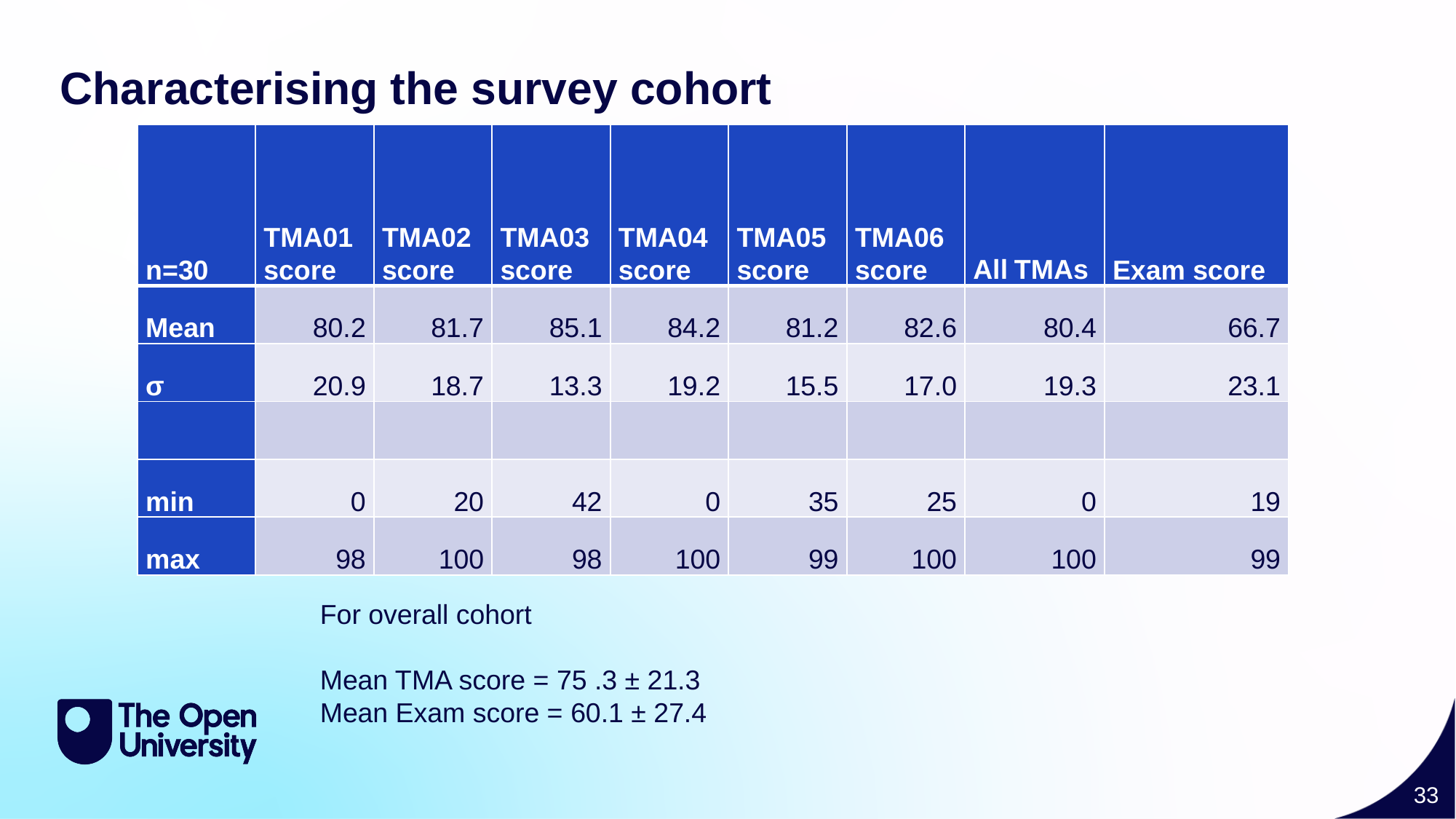

Characterising the survey cohort
| n=30 | TMA01 score | TMA02 score | TMA03 score | TMA04 score | TMA05 score | TMA06 score | All TMAs | Exam score |
| --- | --- | --- | --- | --- | --- | --- | --- | --- |
| Mean | 80.2 | 81.7 | 85.1 | 84.2 | 81.2 | 82.6 | 80.4 | 66.7 |
| σ | 20.9 | 18.7 | 13.3 | 19.2 | 15.5 | 17.0 | 19.3 | 23.1 |
|  |  |  |  |  |  |  |  |  |
| min | 0 | 20 | 42 | 0 | 35 | 25 | 0 | 19 |
| max | 98 | 100 | 98 | 100 | 99 | 100 | 100 | 99 |
For overall cohort

Mean TMA score = 75 .3 ± 21.3
Mean Exam score = 60.1 ± 27.4